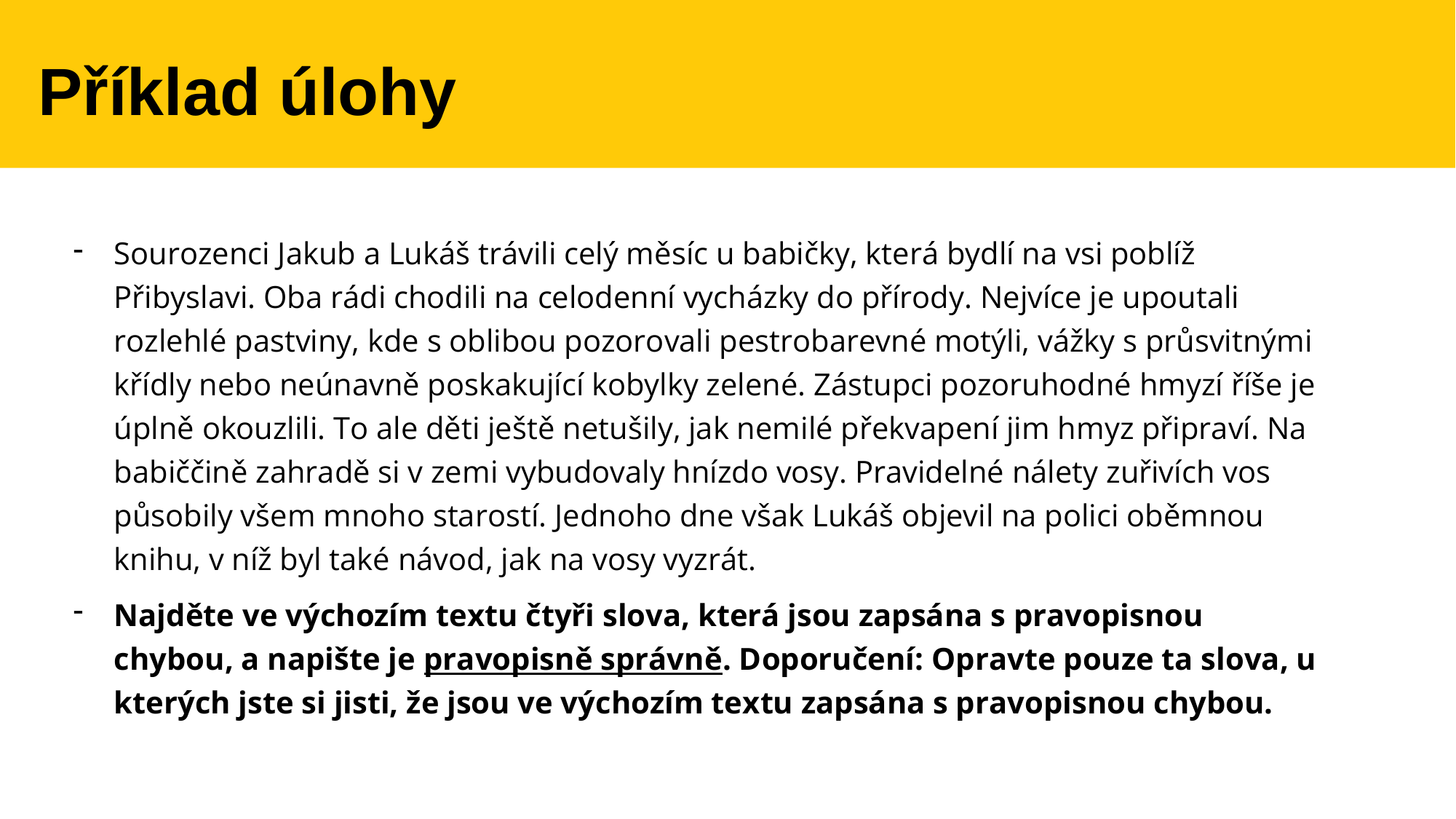

Příklad úlohy
Sourozenci Jakub a Lukáš trávili celý měsíc u babičky, která bydlí na vsi poblíž Přibyslavi. Oba rádi chodili na celodenní vycházky do přírody. Nejvíce je upoutali rozlehlé pastviny, kde s oblibou pozorovali pestrobarevné motýli, vážky s průsvitnými křídly nebo neúnavně poskakující kobylky zelené. Zástupci pozoruhodné hmyzí říše je úplně okouzlili. To ale děti ještě netušily, jak nemilé překvapení jim hmyz připraví. Na babiččině zahradě si v zemi vybudovaly hnízdo vosy. Pravidelné nálety zuřivích vos působily všem mnoho starostí. Jednoho dne však Lukáš objevil na polici oběmnou knihu, v níž byl také návod, jak na vosy vyzrát.
Najděte ve výchozím textu čtyři slova, která jsou zapsána s pravopisnou chybou, a napište je pravopisně správně. Doporučení: Opravte pouze ta slova, u kterých jste si jisti, že jsou ve výchozím textu zapsána s pravopisnou chybou.